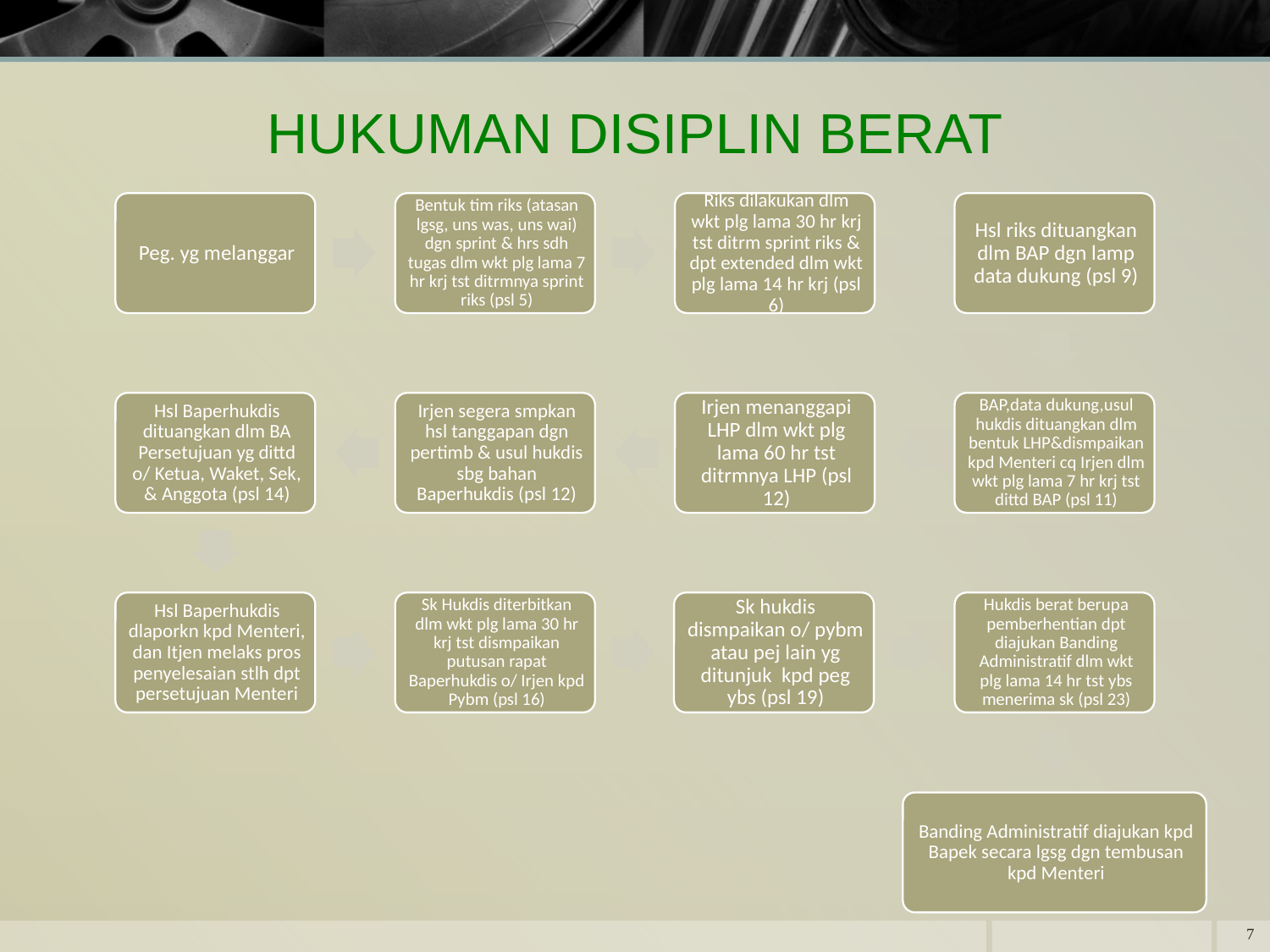

# HUKUMAN DISIPLIN BERAT
Peg. yg melanggar

Bentuk tim riks (atasan lgsg, uns was, uns wai) dgn sprint & hrs sdh tugas dlm wkt plg lama 7 hr krj tst ditrmnya sprint riks (psl 5)

Riks dilakukan dlm wkt plg lama 30 hr krj tst ditrm sprint riks & dpt extended dlm wkt plg lama 14 hr krj (psl 6)

Hsl riks dituangkan dlm BAP dgn lamp data dukung (psl 9)

BAP,data dukung,usul hukdis dituangkan dlm bentuk LHP&dismpaikan kpd Menteri cq Irjen dlm wkt plg lama 7 hr krj tst dittd BAP (psl 11)

Irjen menanggapi LHP dlm wkt plg lama 60 hr tst ditrmnya LHP (psl 12)

Irjen segera smpkan hsl tanggapan dgn pertimb & usul hukdis sbg bahan Baperhukdis (psl 12)

Hsl Baperhukdis dituangkan dlm BA Persetujuan yg dittd o/ Ketua, Waket, Sek, & Anggota (psl 14)

Hsl Baperhukdis dlaporkn kpd Menteri, dan Itjen melaks pros penyelesaian stlh dpt persetujuan Menteri

Sk Hukdis diterbitkan dlm wkt plg lama 30 hr krj tst dismpaikan putusan rapat Baperhukdis o/ Irjen kpd Pybm (psl 16)

Sk hukdis dismpaikan o/ pybm atau pej lain yg ditunjuk  kpd peg ybs (psl 19)

Hukdis berat berupa pemberhentian dpt diajukan Banding Administratif dlm wkt plg lama 14 hr tst ybs menerima sk (psl 23)

Banding Administratif diajukan kpd Bapek secara lgsg dgn tembusan kpd Menteri
7